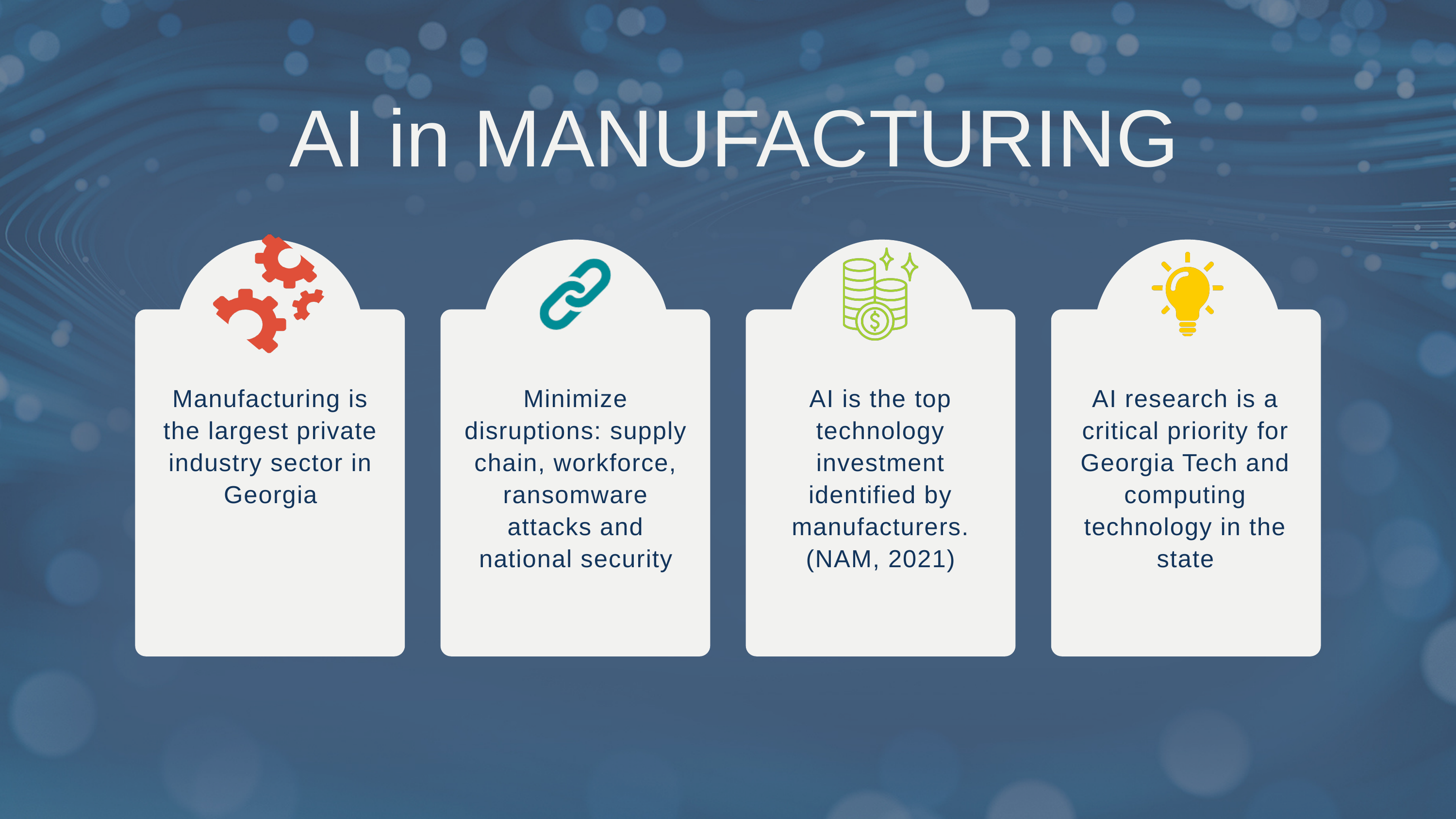

AI in MANUFACTURING

Manufacturing is the largest private industry sector in Georgia
Minimize disruptions: supply chain, workforce, ransomware attacks and national security
AI is the top technology investment identified by manufacturers. (NAM, 2021)
AI research is a critical priority for Georgia Tech and computing technology in the state